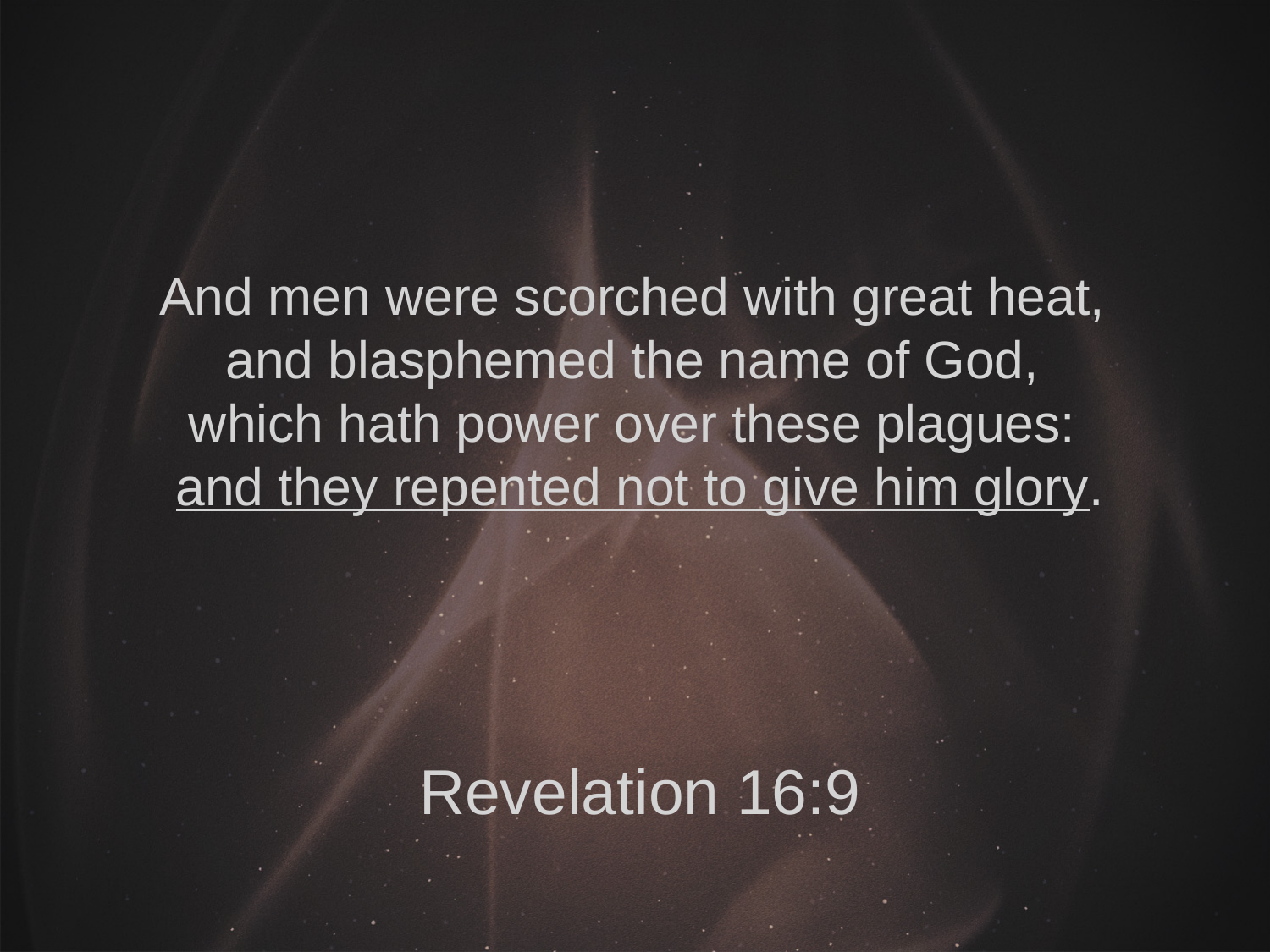

And men were scorched with great heat,
and blasphemed the name of God,
which hath power over these plagues:
and they repented not to give him glory.
Revelation 16:9